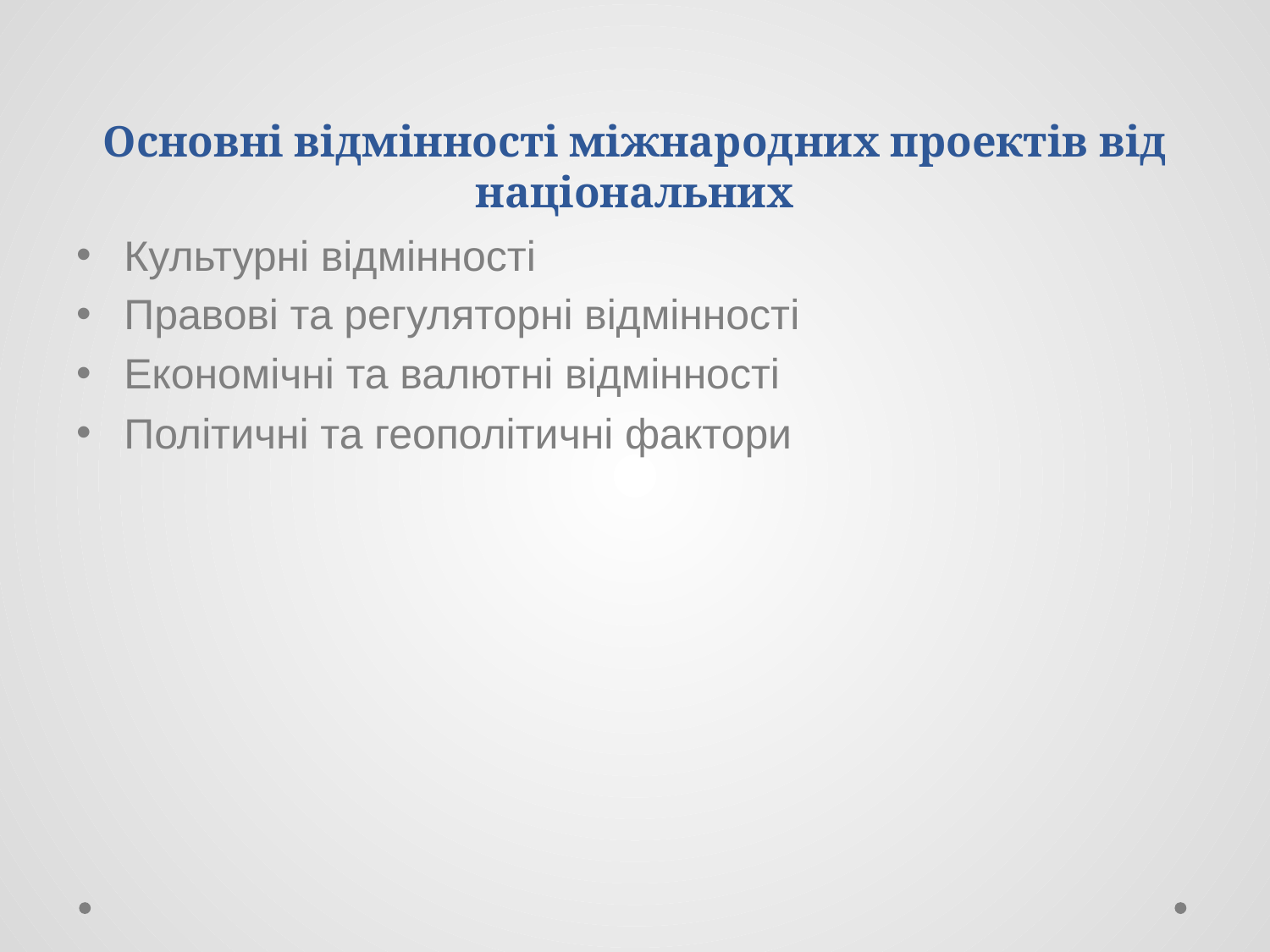

# Основні відмінності міжнародних проектів від національних
Культурні відмінності
Правові та регуляторні відмінності
Економічні та валютні відмінності
Політичні та геополітичні фактори